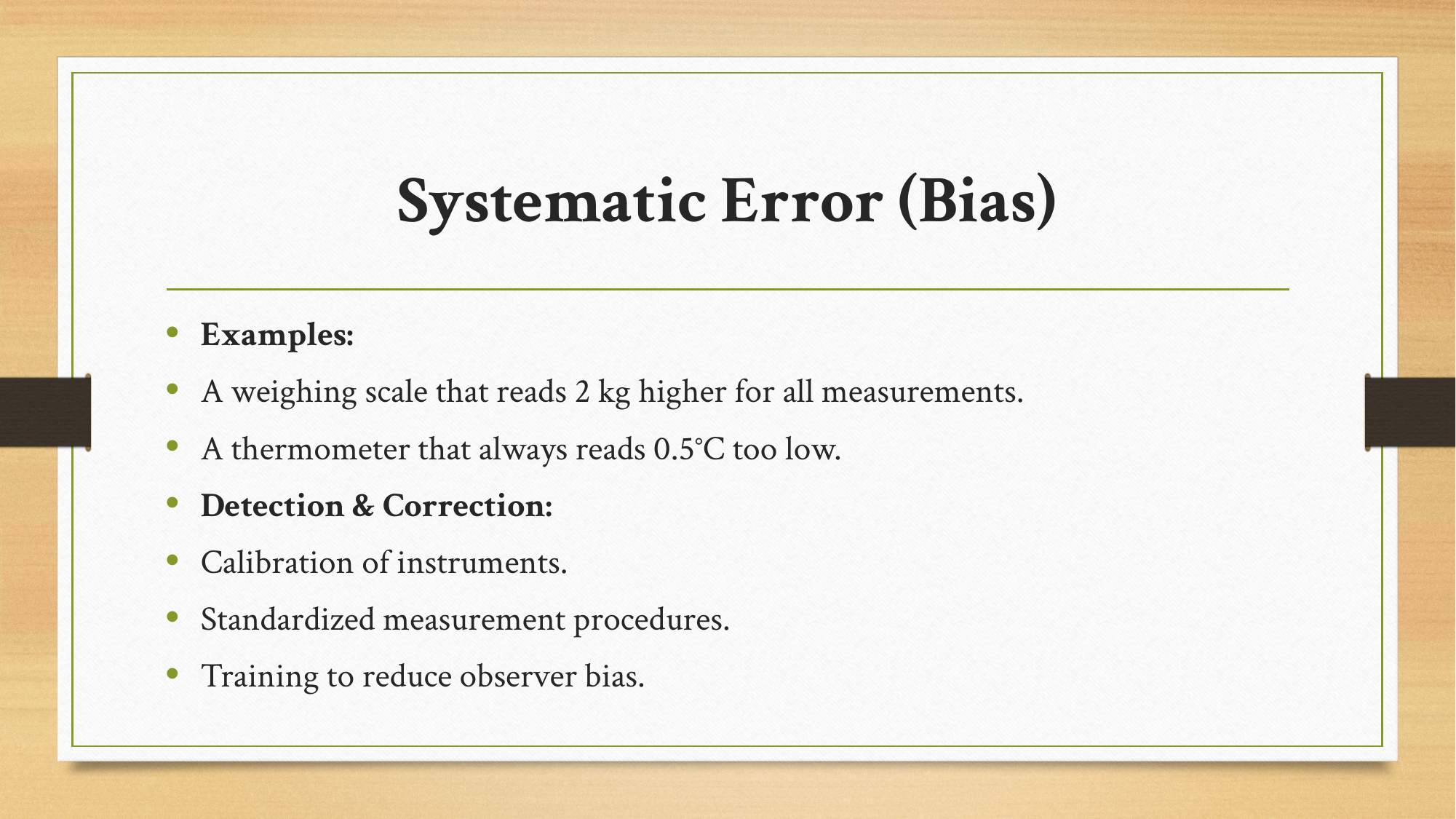

# Systematic Error (Bias)
Examples:
A weighing scale that reads 2 kg higher for all measurements.
A thermometer that always reads 0.5°C too low.
Detection & Correction:
Calibration of instruments.
Standardized measurement procedures.
Training to reduce observer bias.